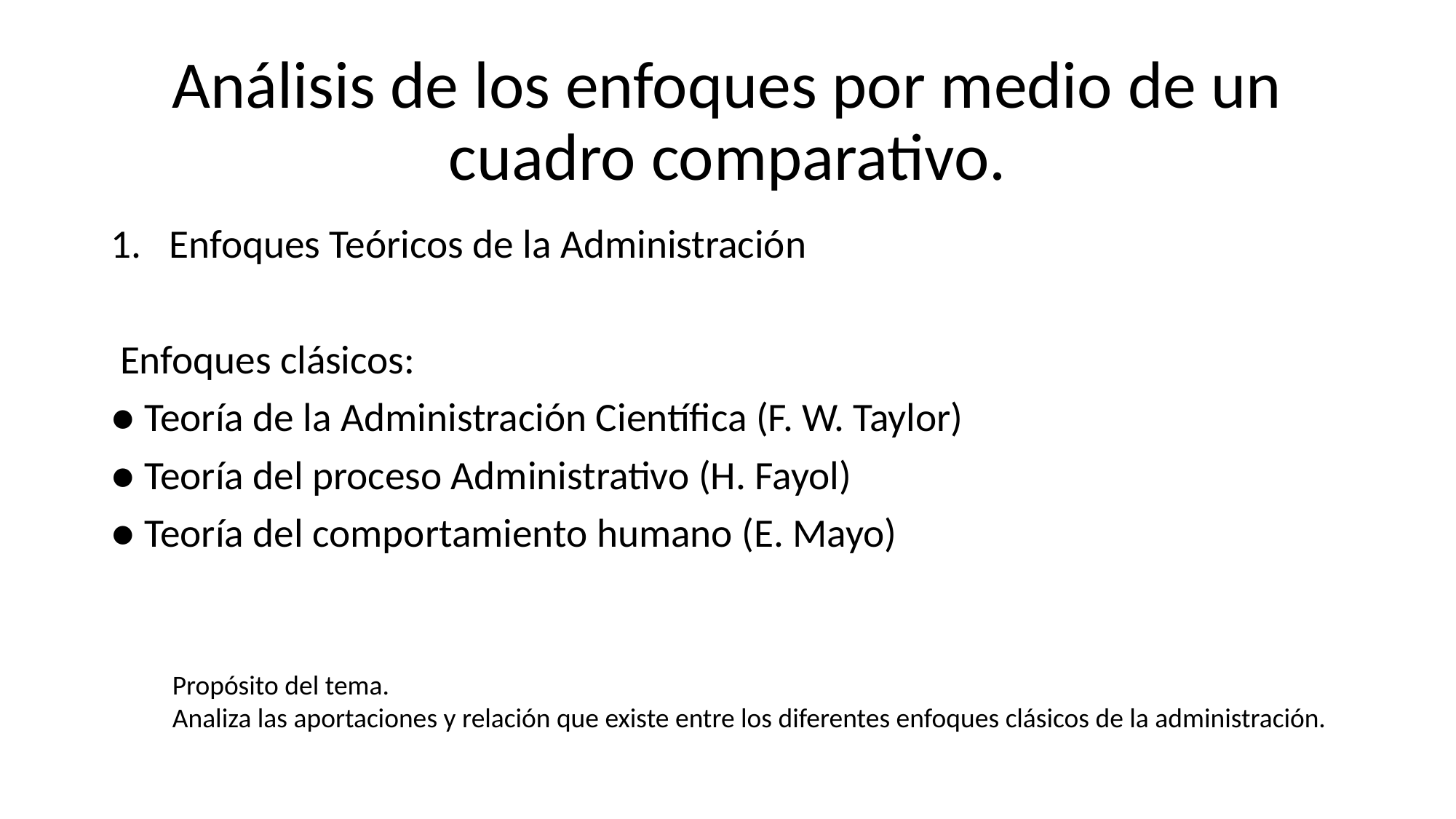

# Análisis de los enfoques por medio de un cuadro comparativo.
Enfoques Teóricos de la Administración

 Enfoques clásicos:
● Teoría de la Administración Científica (F. W. Taylor)
● Teoría del proceso Administrativo (H. Fayol)
● Teoría del comportamiento humano (E. Mayo)

Propósito del tema.
Analiza las aportaciones y relación que existe entre los diferentes enfoques clásicos de la administración.